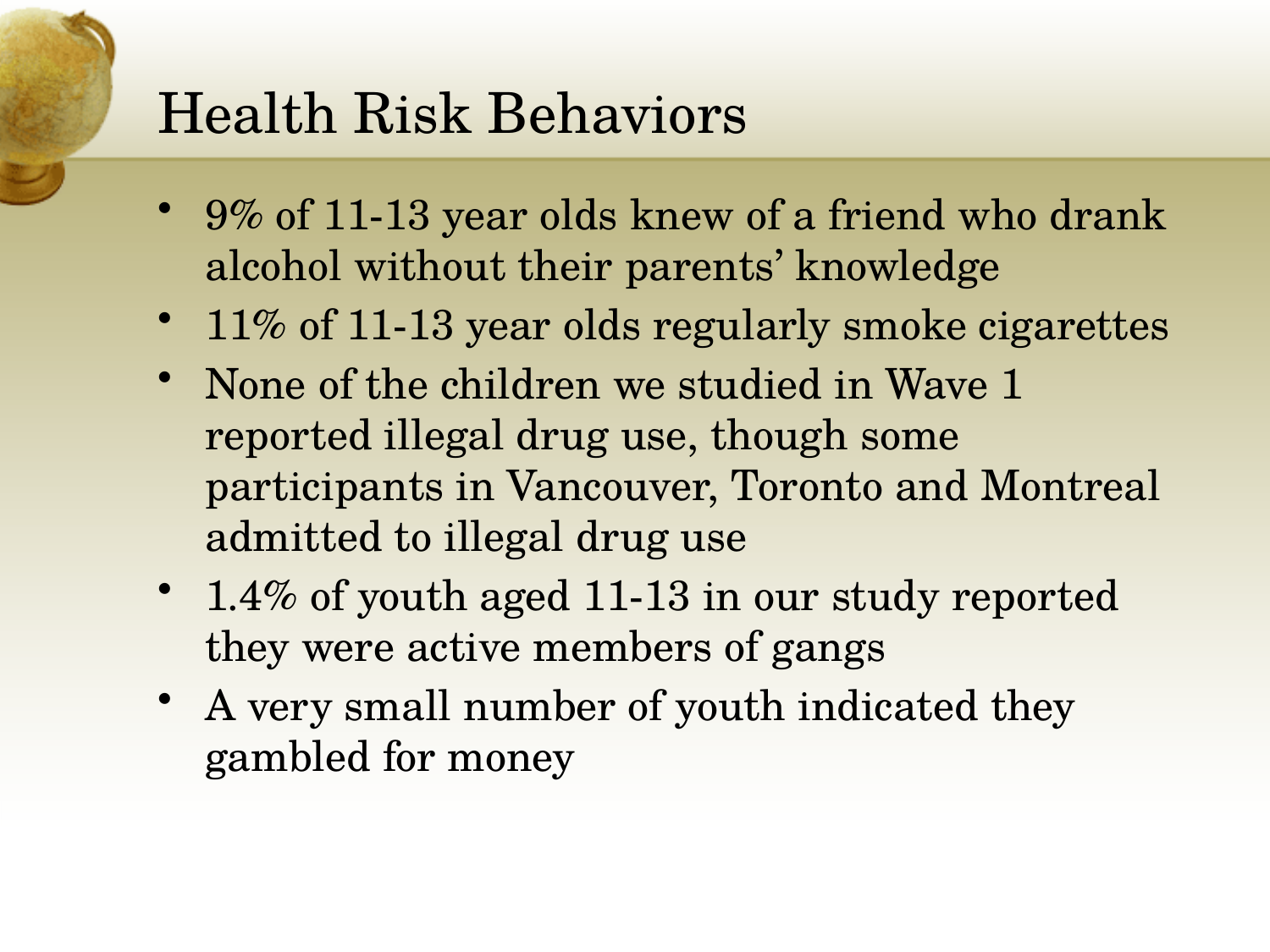

# Health Risk Behaviors
9% of 11-13 year olds knew of a friend who drank alcohol without their parents’ knowledge
11% of 11-13 year olds regularly smoke cigarettes
None of the children we studied in Wave 1 reported illegal drug use, though some participants in Vancouver, Toronto and Montreal admitted to illegal drug use
1.4% of youth aged 11-13 in our study reported they were active members of gangs
A very small number of youth indicated they gambled for money